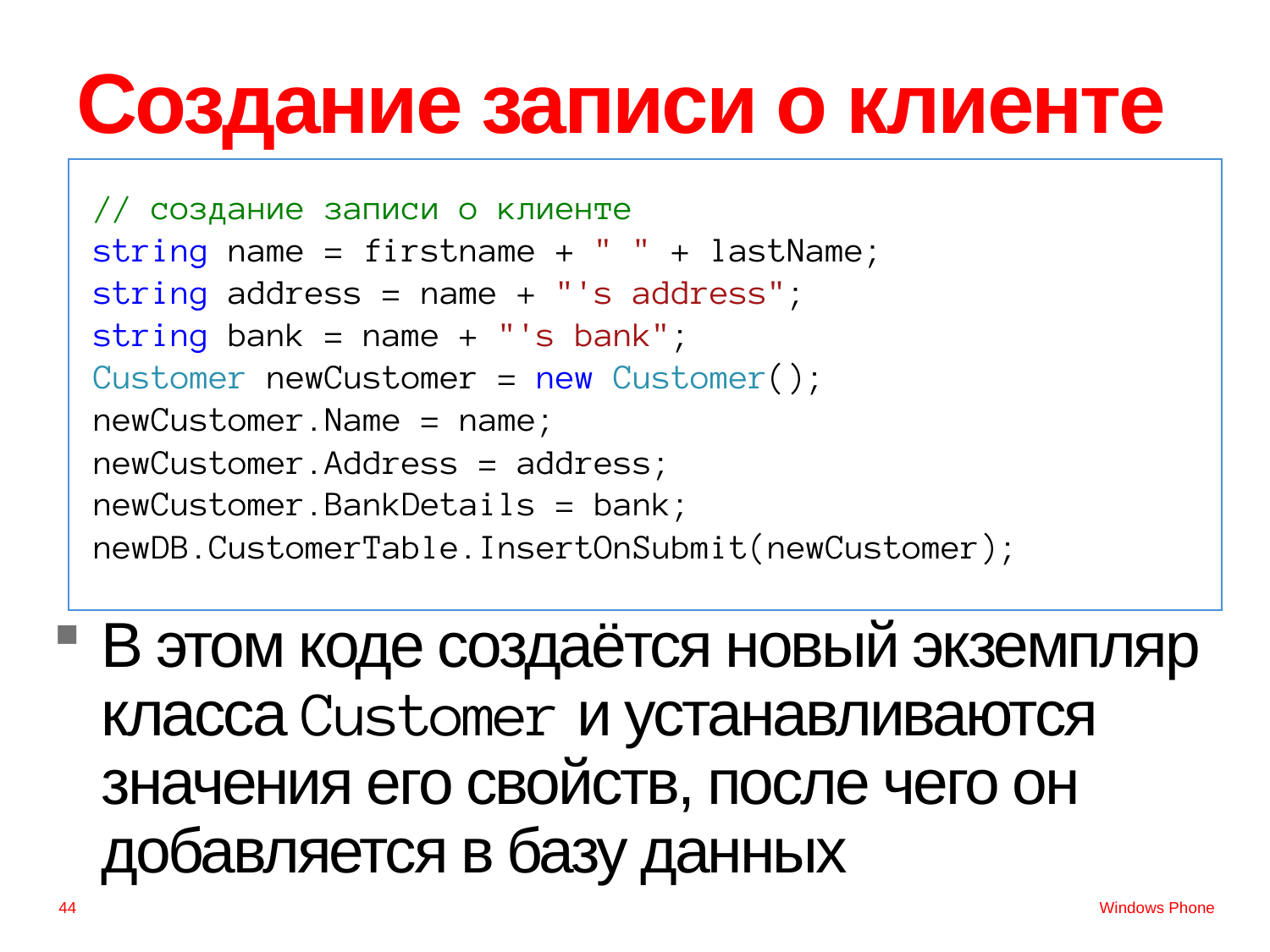

# Создание записи о клиенте
// создание записи о клиенте
string name = firstname + " " + lastName;
string address = name + "'s address";
string bank = name + "'s bank";
Customer newCustomer = new Customer();
newCustomer.Name = name;
newCustomer.Address = address;
newCustomer.BankDetails = bank;
newDB.CustomerTable.InsertOnSubmit(newCustomer);
В этом коде создаётся новый экземпляр класса Customer и устанавливаются значения его свойств, после чего он добавляется в базу данных
44